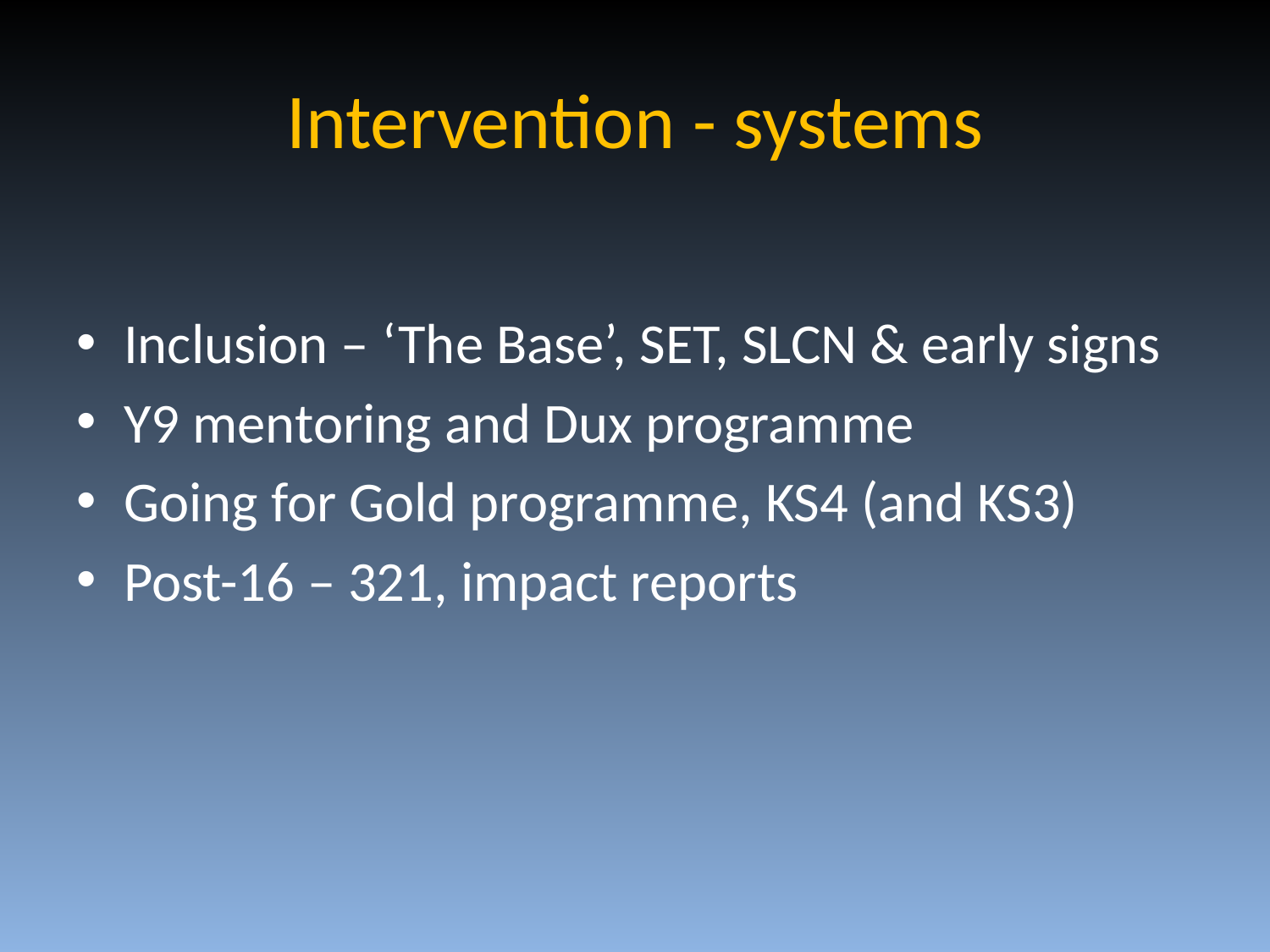

# Intervention - systems

Inclusion – ‘The Base’, SET, SLCN & early signs
Y9 mentoring and Dux programme
Going for Gold programme, KS4 (and KS3)
Post-16 – 321, impact reports